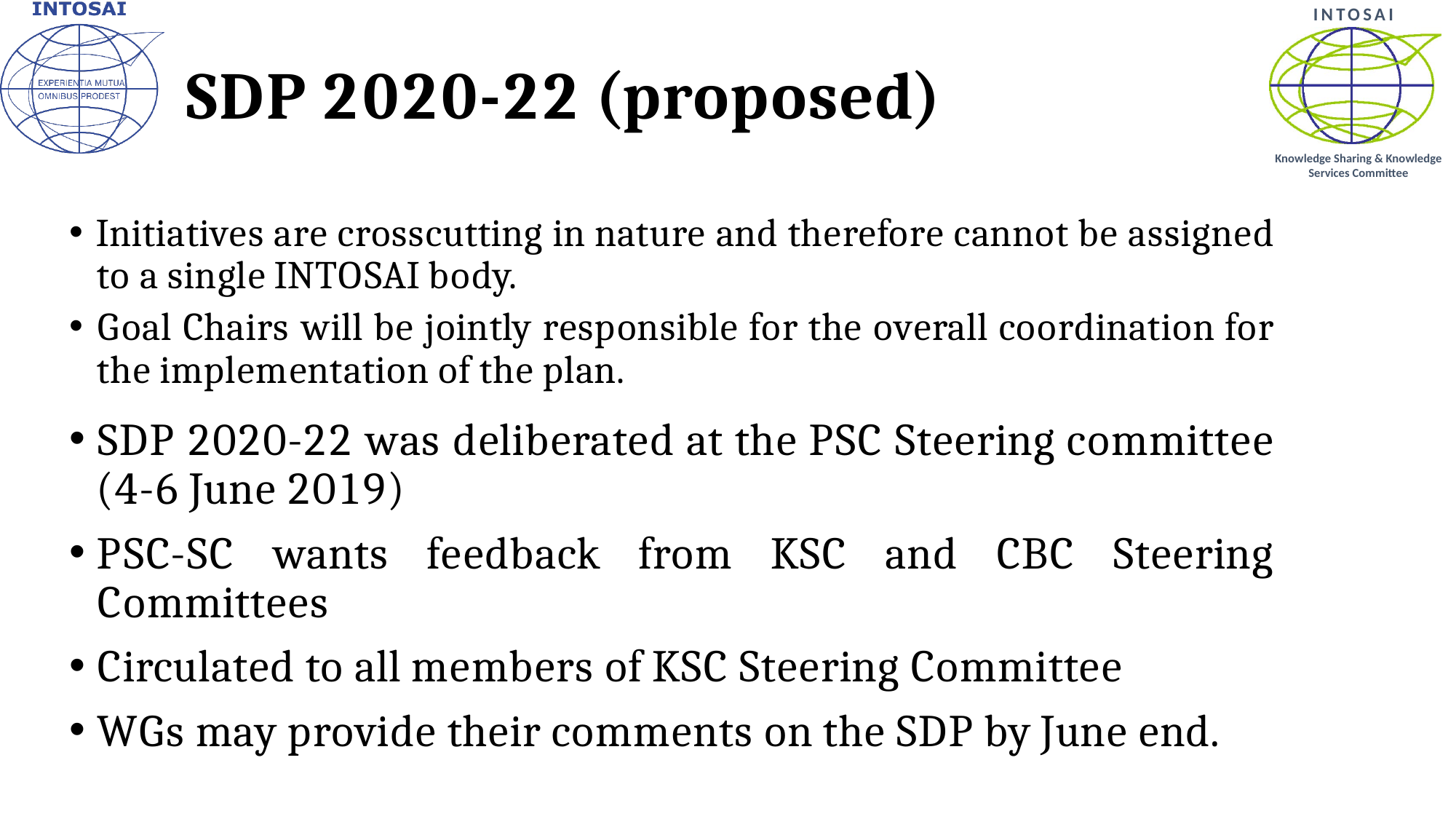

# SDP 2020-22 (proposed)
Initiatives are crosscutting in nature and therefore cannot be assigned to a single INTOSAI body.
Goal Chairs will be jointly responsible for the overall coordination for the implementation of the plan.
SDP 2020-22 was deliberated at the PSC Steering committee (4-6 June 2019)
PSC-SC wants feedback from KSC and CBC Steering Committees
Circulated to all members of KSC Steering Committee
WGs may provide their comments on the SDP by June end.